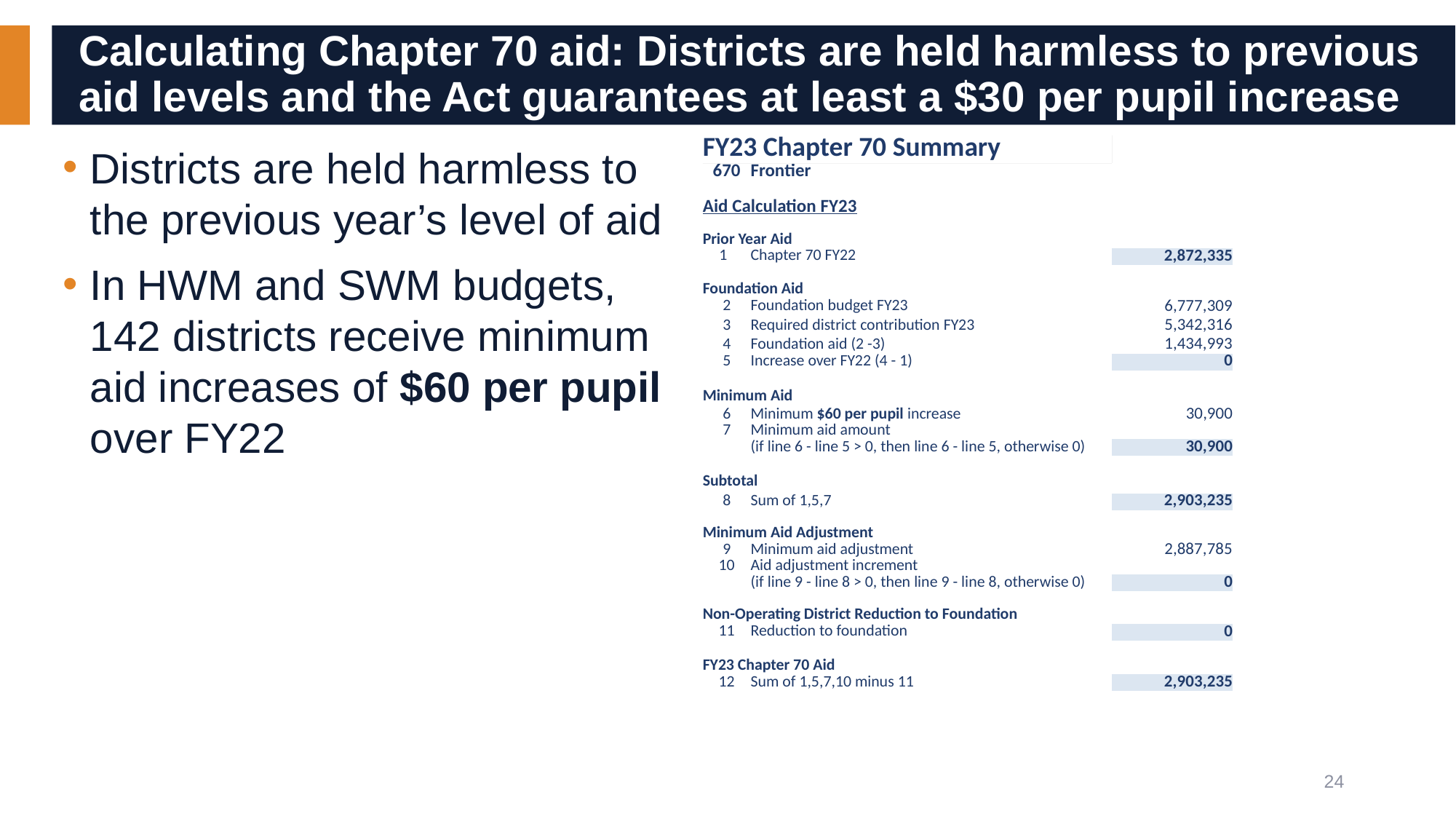

# Calculating Chapter 70 aid: Districts are held harmless to previous aid levels and the Act guarantees at least a $30 per pupil increase
Districts are held harmless to the previous year’s level of aid
In HWM and SWM budgets,
142 districts receive minimum aid increases of $60 per pupil over FY22
| FY23 Chapter 70 Summary |  |  |
| --- | --- | --- |
| 670 | Frontier |  |
|  |  |  |
| Aid Calculation FY23 |  |  |
|  |  |  |
| Prior Year Aid |  |  |
| 1 | Chapter 70 FY22 | 2,872,335 |
|  |  |  |
| Foundation Aid |  |  |
| 2 | Foundation budget FY23 | 6,777,309 |
| 3 | Required district contribution FY23 | 5,342,316 |
| 4 | Foundation aid (2 -3) | 1,434,993 |
| 5 | Increase over FY22 (4 - 1) | 0 |
|  |  |  |
| Minimum Aid |  |  |
| 6 | Minimum $60 per pupil increase | 30,900 |
| 7 | Minimum aid amount |  |
|  | (if line 6 - line 5 > 0, then line 6 - line 5, otherwise 0) | 30,900 |
|  |  |  |
| Subtotal |  |  |
| 8 | Sum of 1,5,7 | 2,903,235 |
|  |  |  |
| Minimum Aid Adjustment |  |  |
| 9 | Minimum aid adjustment | 2,887,785 |
| 10 | Aid adjustment increment |  |
|  | (if line 9 - line 8 > 0, then line 9 - line 8, otherwise 0) | 0 |
|  |  |  |
| Non-Operating District Reduction to Foundation |  |  |
| 11 | Reduction to foundation | 0 |
|  |  |  |
| FY23 Chapter 70 Aid |  |  |
| 12 | Sum of 1,5,7,10 minus 11 | 2,903,235 |
24